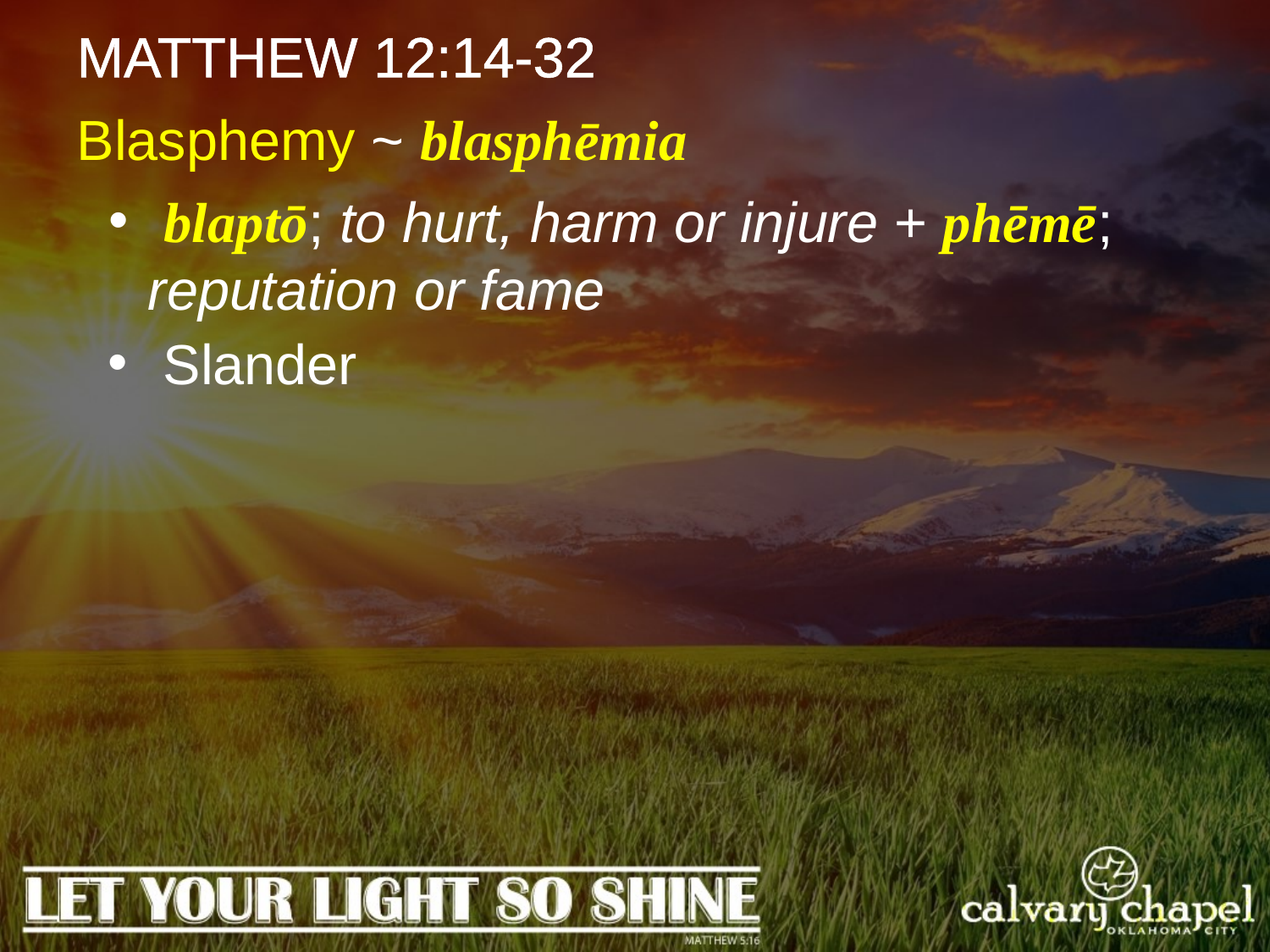

MATTHEW 12:14-32
Blasphemy ~ blasphēmia
 blaptō; to hurt, harm or injure + phēmē; reputation or fame
 Slander